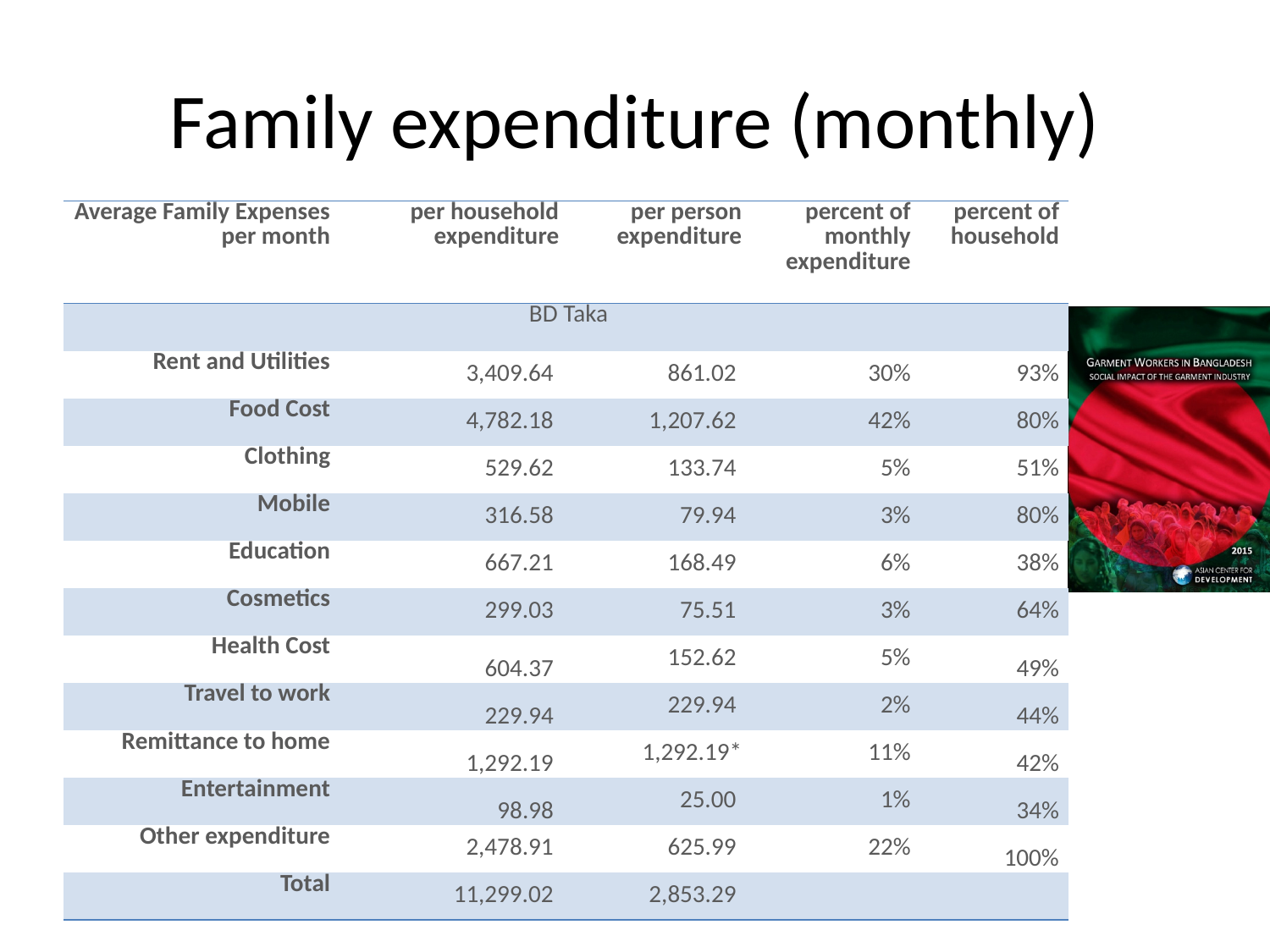

# Family expenditure (monthly)
| Average Family Expenses per month | per household expenditure | per person expenditure | percent of monthly expenditure | percent of household |
| --- | --- | --- | --- | --- |
| BD Taka |  |  |  |  |
| Rent and Utilities | 3,409.64 | 861.02 | 30% | 93% |
| Food Cost | 4,782.18 | 1,207.62 | 42% | 80% |
| Clothing | 529.62 | 133.74 | 5% | 51% |
| Mobile | 316.58 | 79.94 | 3% | 80% |
| Education | 667.21 | 168.49 | 6% | 38% |
| Cosmetics | 299.03 | 75.51 | 3% | 64% |
| Health Cost | 604.37 | 152.62 | 5% | 49% |
| Travel to work | 229.94 | 229.94 | 2% | 44% |
| Remittance to home | 1,292.19 | 1,292.19\* | 11% | 42% |
| Entertainment | 98.98 | 25.00 | 1% | 34% |
| Other expenditure | 2,478.91 | 625.99 | 22% | 100% |
| Total | 11,299.02 | 2,853.29 |  |  |